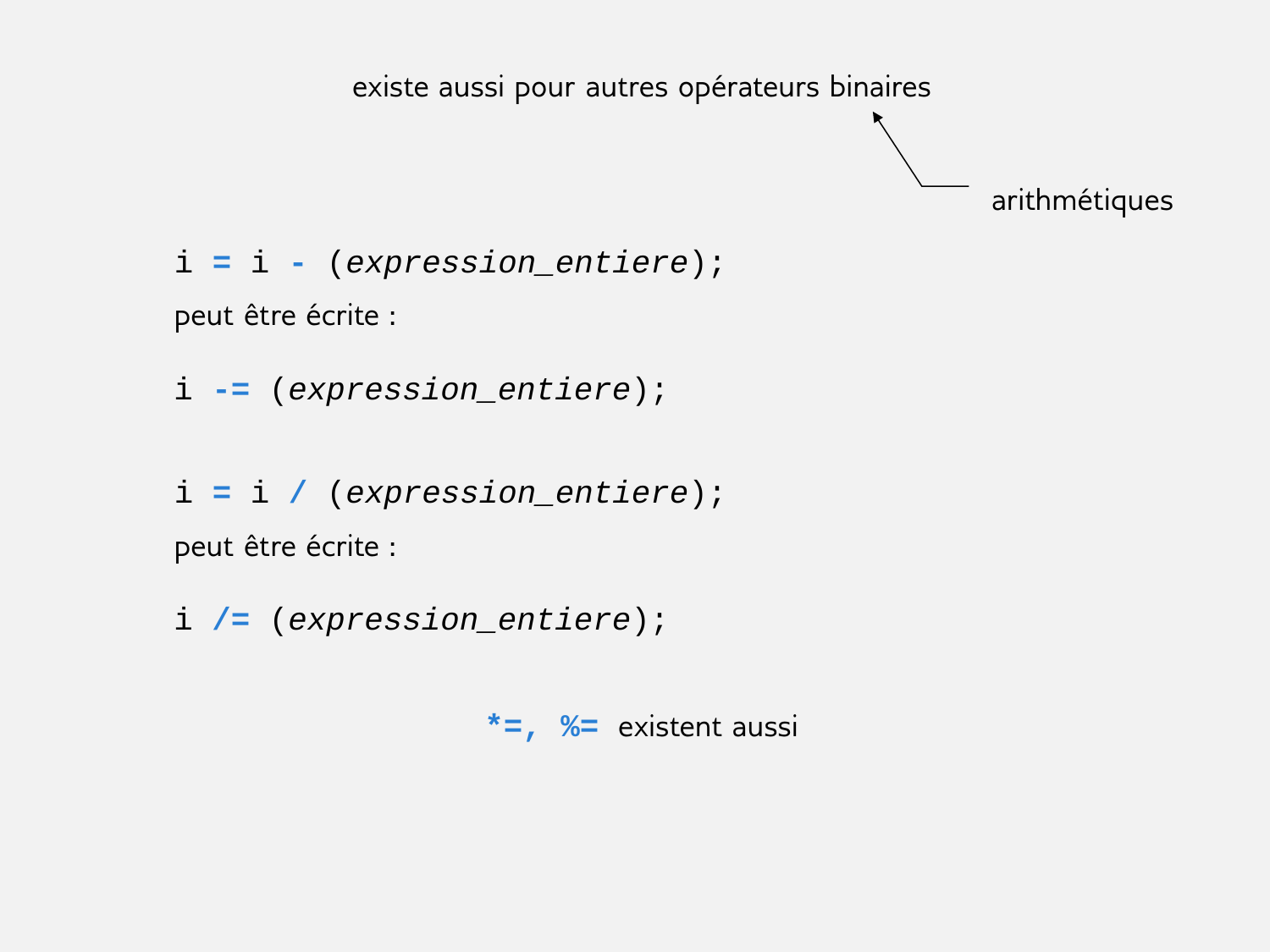

existe aussi pour autres opérateurs binaires
arithmétiques
i = i - (expression_entiere);
peut être écrite :
i -= (expression_entiere);
i = i / (expression_entiere);
peut être écrite :
i /= (expression_entiere);
*=, %= existent aussi